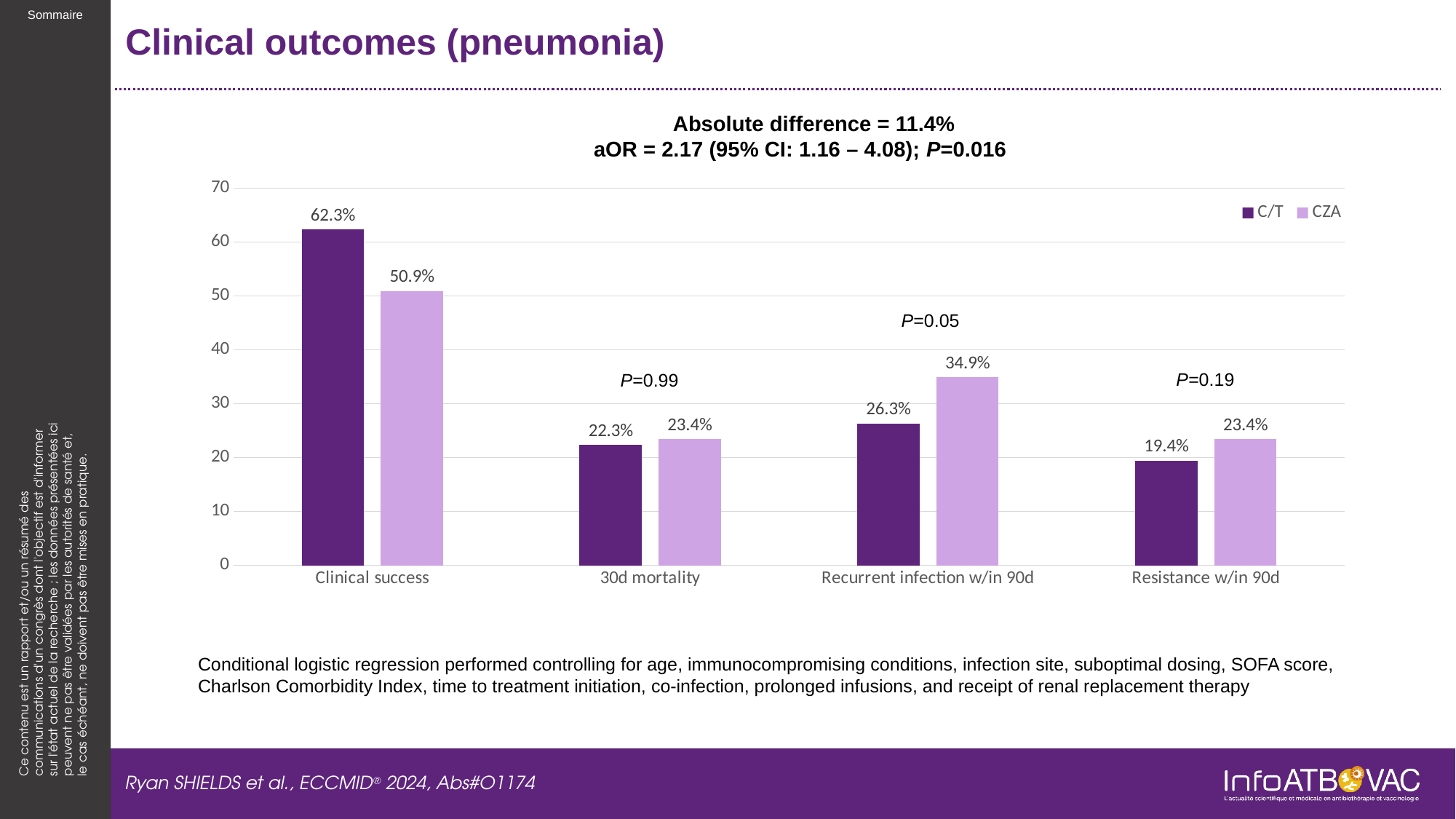

# Clinical outcomes (pneumonia)
Absolute difference = 11.4%
aOR = 2.17 (95% CI: 1.16 – 4.08); P=0.016

### Chart

| Category | C/T | CZA |
|---|---|---|
| Clinical success | 62.3 | 50.9 |
| 30d mortality | 22.3 | 23.4 |
| Recurrent infection w/in 90d | 26.3 | 34.9 |
| Resistance w/in 90d | 19.4 | 23.4 |
P=0.05
P=0.19
P=0.99
Conditional logistic regression performed controlling for age, immunocompromising conditions, infection site, suboptimal dosing, SOFA score, Charlson Comorbidity Index, time to treatment initiation, co-infection, prolonged infusions, and receipt of renal replacement therapy
Ryan SHIELDS et al., ECCMID® 2024, Abs#O1174